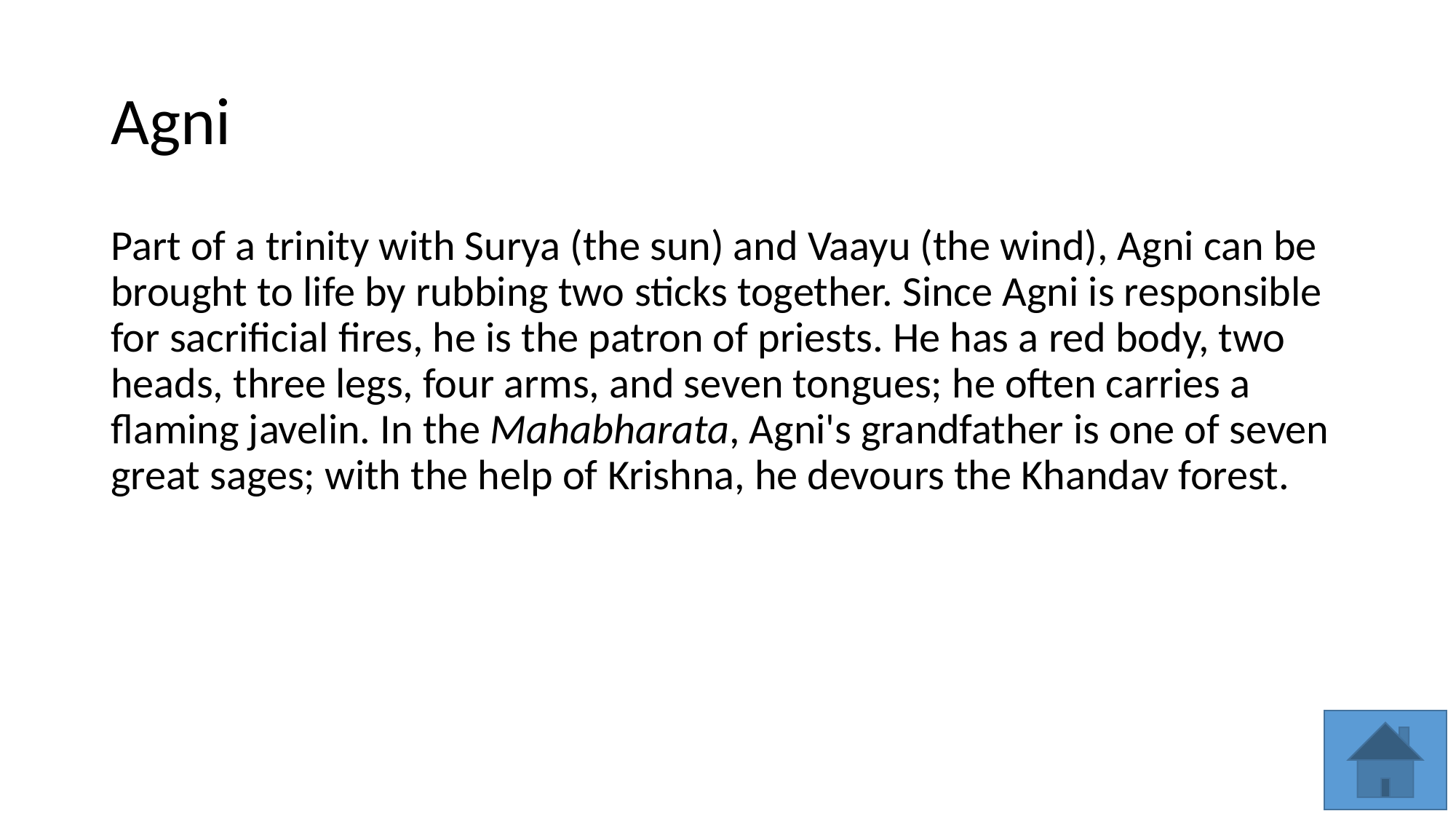

# Agni
Part of a trinity with Surya (the sun) and Vaayu (the wind), Agni can be brought to life by rubbing two sticks together. Since Agni is responsible for sacrificial fires, he is the patron of priests. He has a red body, two heads, three legs, four arms, and seven tongues; he often carries a flaming javelin. In the Mahabharata, Agni's grandfather is one of seven great sages; with the help of Krishna, he devours the Khandav forest.